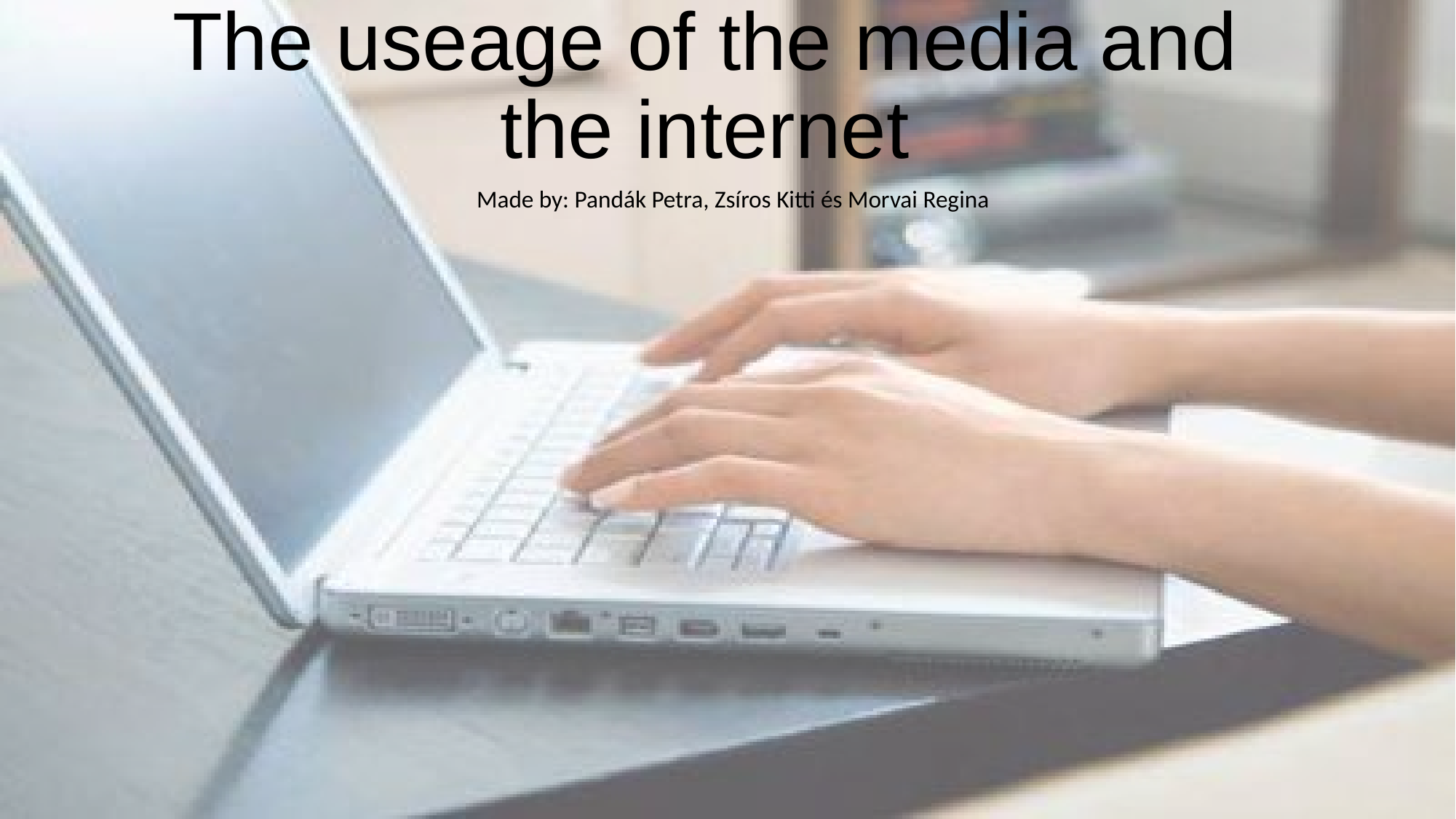

# The useage of the media and the internet
Made by: Pandák Petra, Zsíros Kitti és Morvai Regina